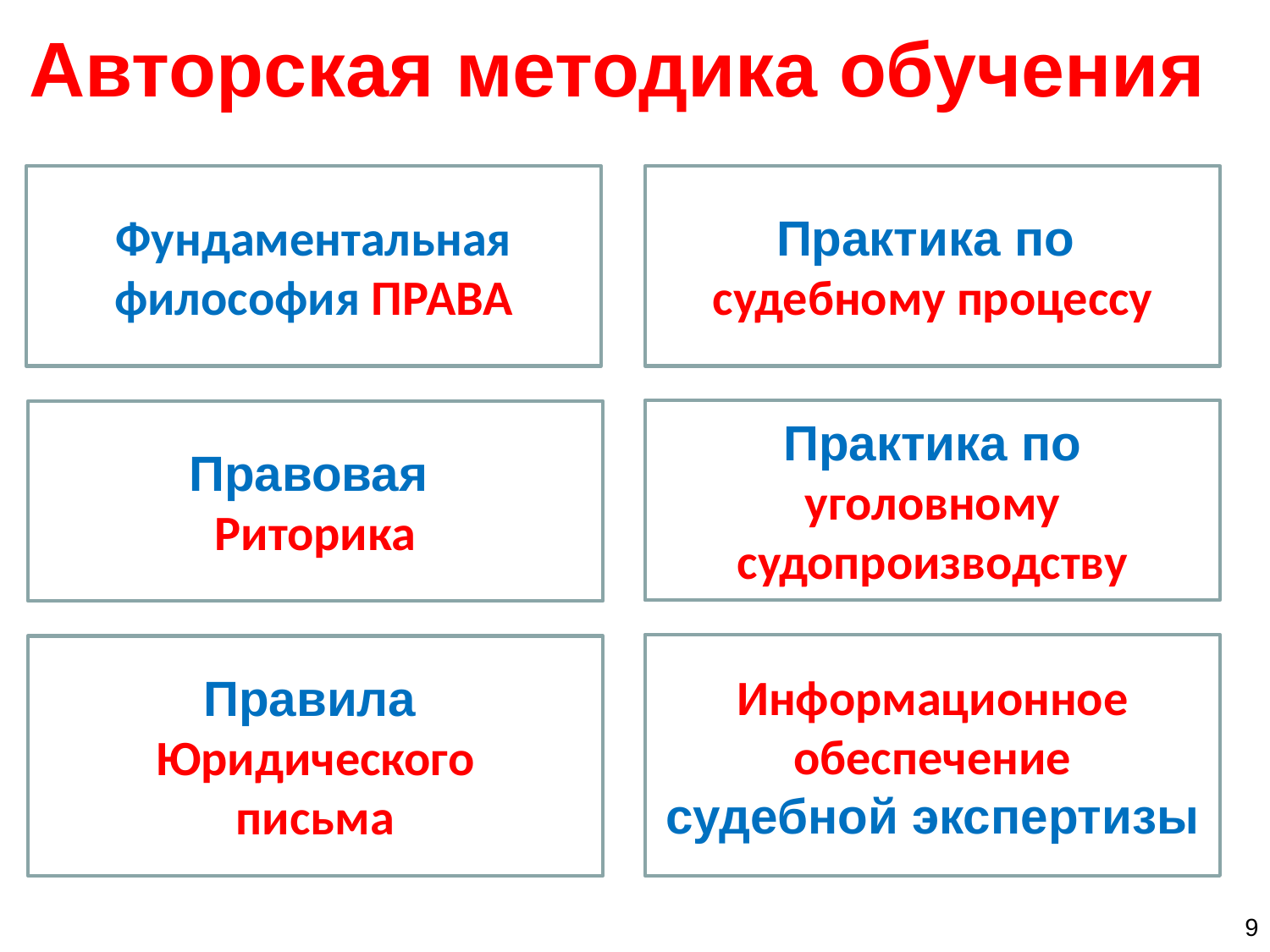

Авторская методика обучения
Фундаментальная философия ПРАВА

Практика по
судебному процессу

Практика по
уголовному судопроизводству

Правовая
Риторика

Информационное обеспечение
судебной экспертизы

Правила
Юридического
письма

9